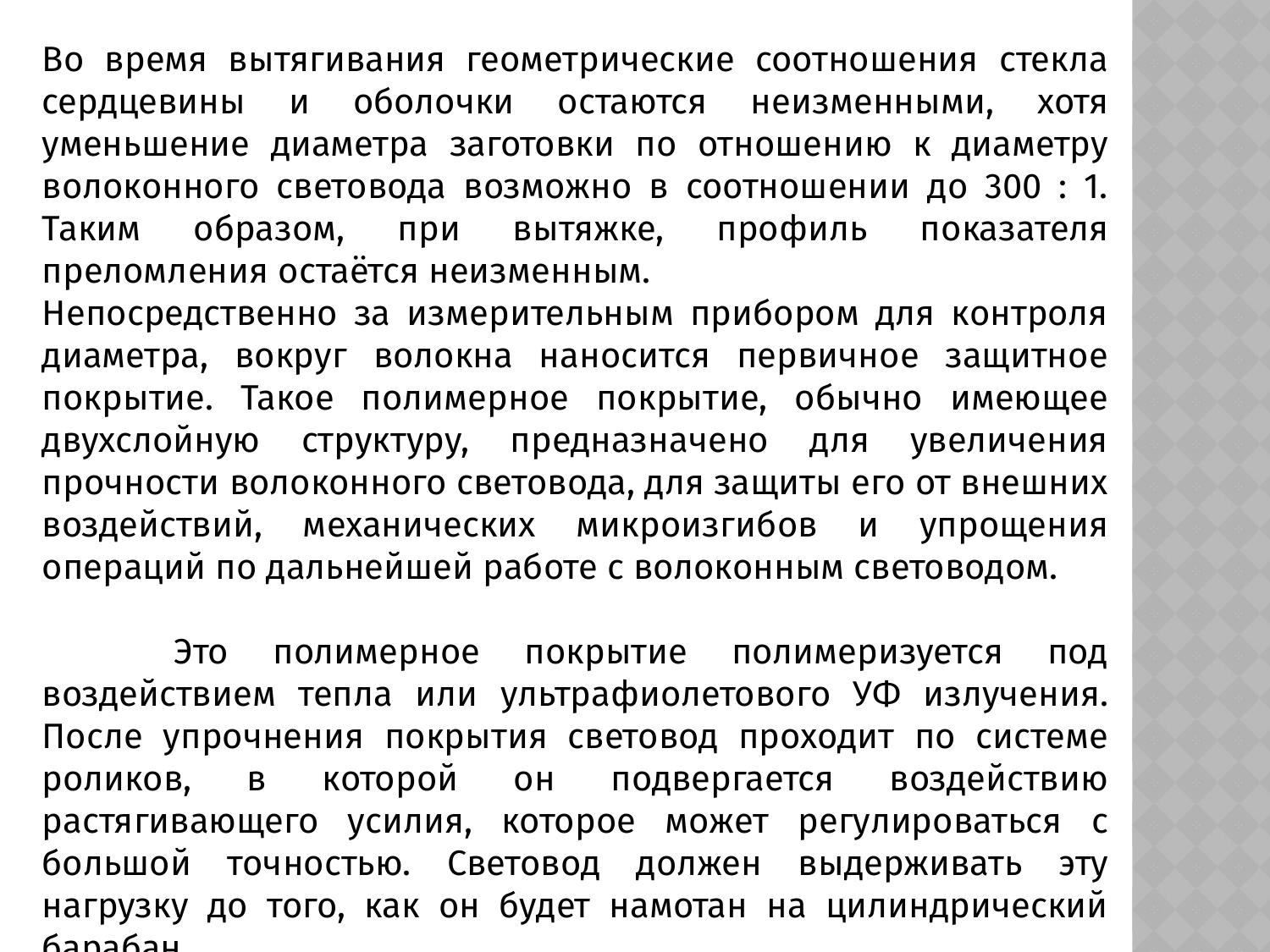

Во время вытягивания геометрические соотношения стекла сердцевины и оболочки остаются неизменными, хотя уменьшение диаметра заготовки по отношению к диаметру волоконного световода возможно в соотношении до 300 : 1. Таким образом, при вытяжке, профиль показателя преломления остаётся неизменным.
Непосредственно за измерительным прибором для контроля диаметра, вокруг волокна наносится первичное защитное покрытие. Такое полимерное покрытие, обычно имеющее двухслойную структуру, предназначено для увеличения прочности волоконного световода, для защиты его от внешних воздействий, механических микроизгибов и упрощения операций по дальнейшей работе с волоконным световодом.

   Это полимерное покрытие полимеризуется под воздействием тепла или ультрафиолетового УФ излучения. После упрочнения покрытия световод проходит по системе роликов, в которой он подвергается воздействию растягивающего усилия, которое может регулироваться с большой точностью. Световод должен выдерживать эту нагрузку до того, как он будет намотан на цилиндрический барабан.